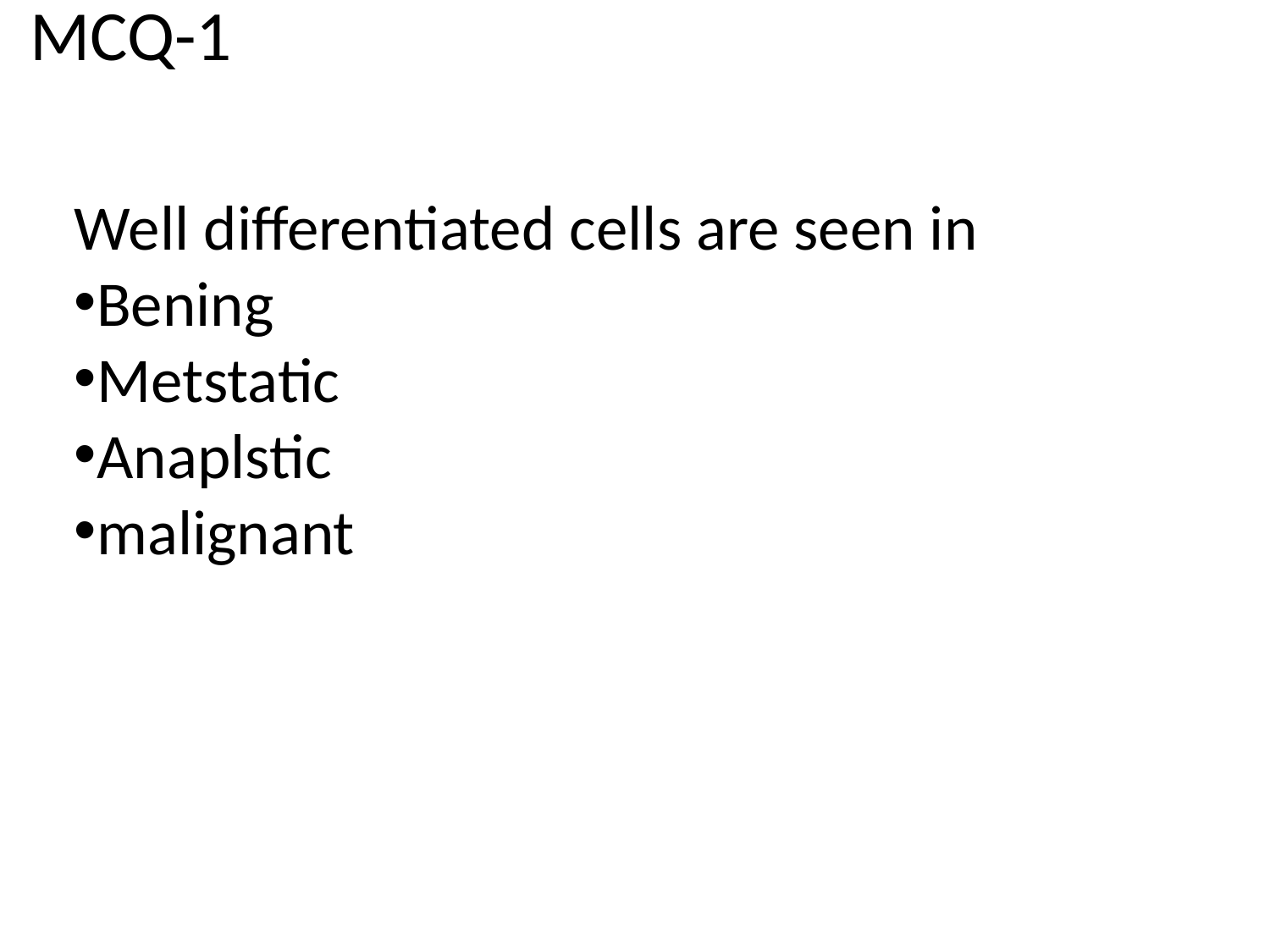

# MCQ-1
Well differentiated cells are seen in
Bening
Metstatic
Anaplstic
malignant